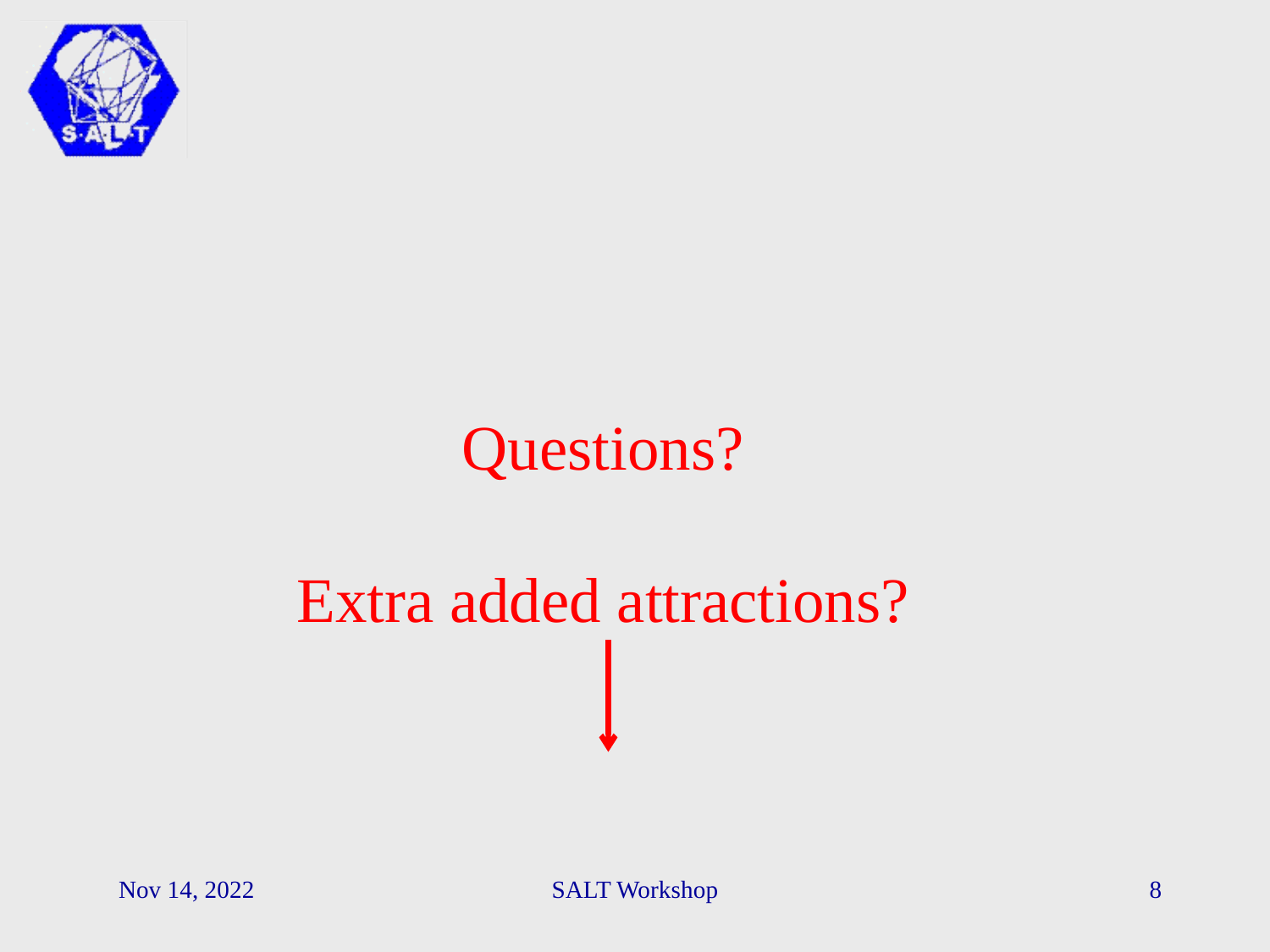

# Questions? Extra added attractions?
Nov 14, 2022
SALT Workshop
8